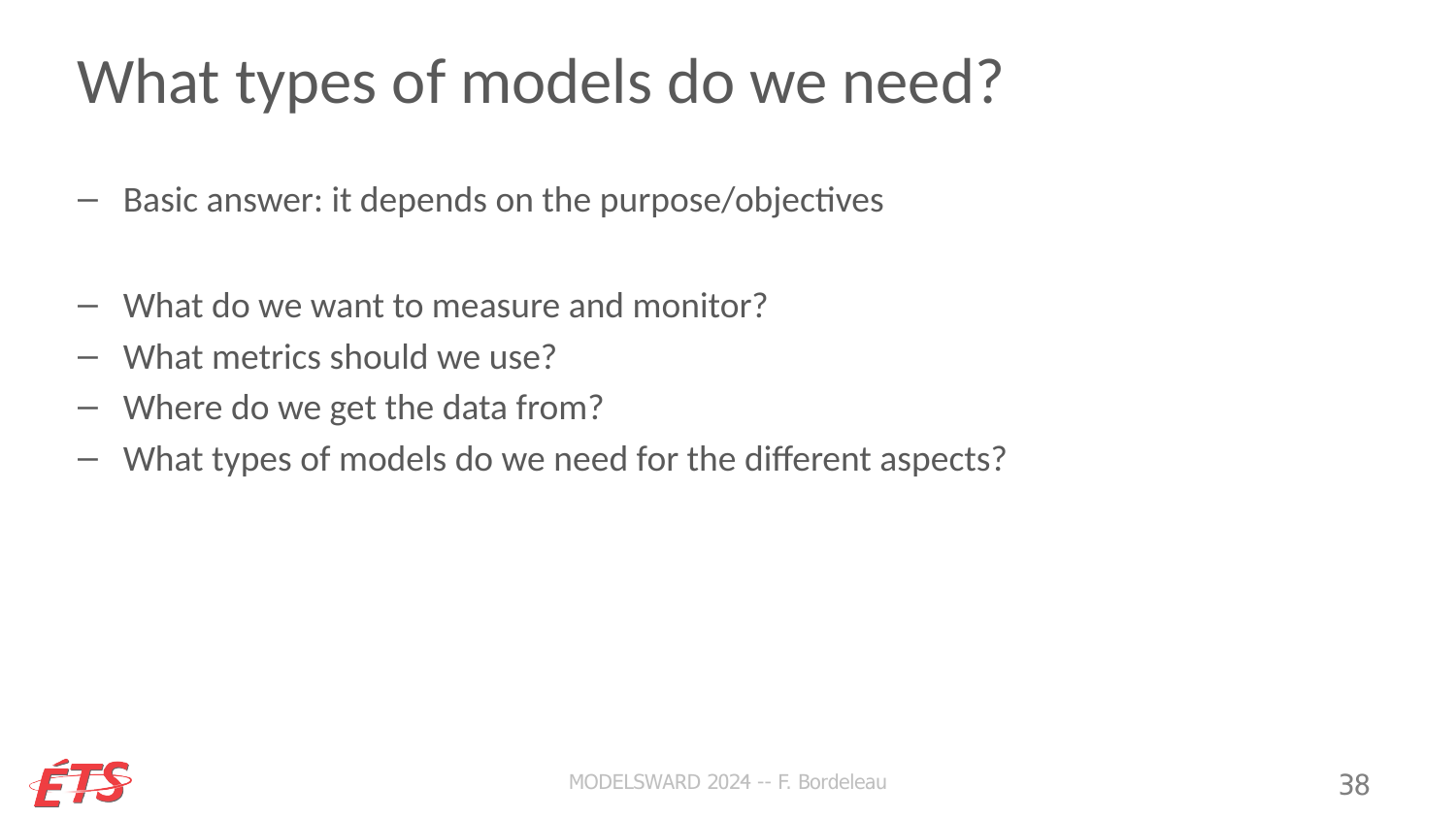

# What types of models do we need?
Basic answer: it depends on the purpose/objectives

What do we want to measure and monitor?
What metrics should we use?
Where do we get the data from?
What types of models do we need for the different aspects?

MODELSWARD 2024 -- F. Bordeleau
38